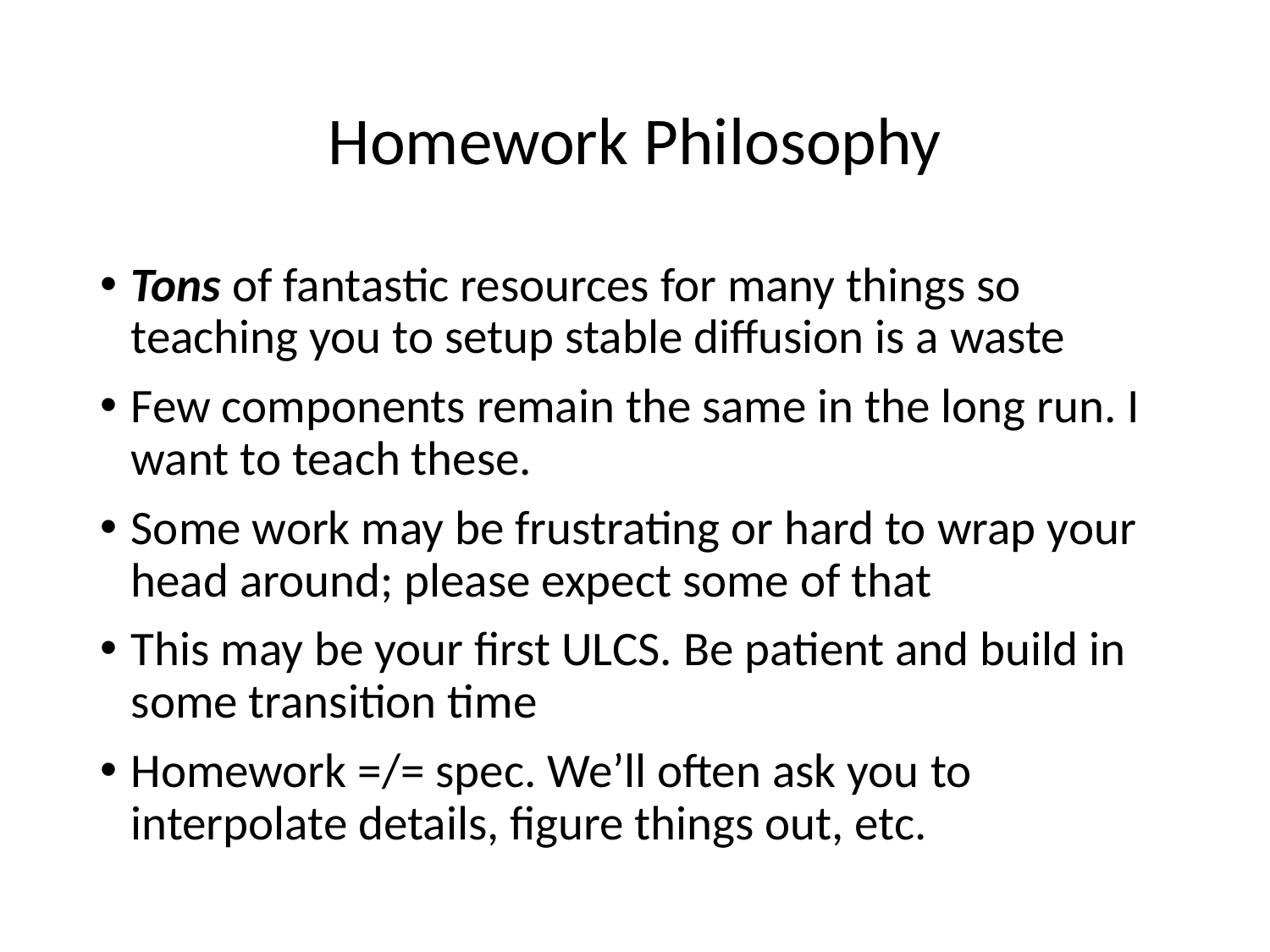

# Homework Philosophy
Tons of fantastic resources for many things so teaching you to setup stable diffusion is a waste
Few components remain the same in the long run. I want to teach these.
Some work may be frustrating or hard to wrap your head around; please expect some of that
This may be your first ULCS. Be patient and build in some transition time
Homework =/= spec. We’ll often ask you to interpolate details, figure things out, etc.